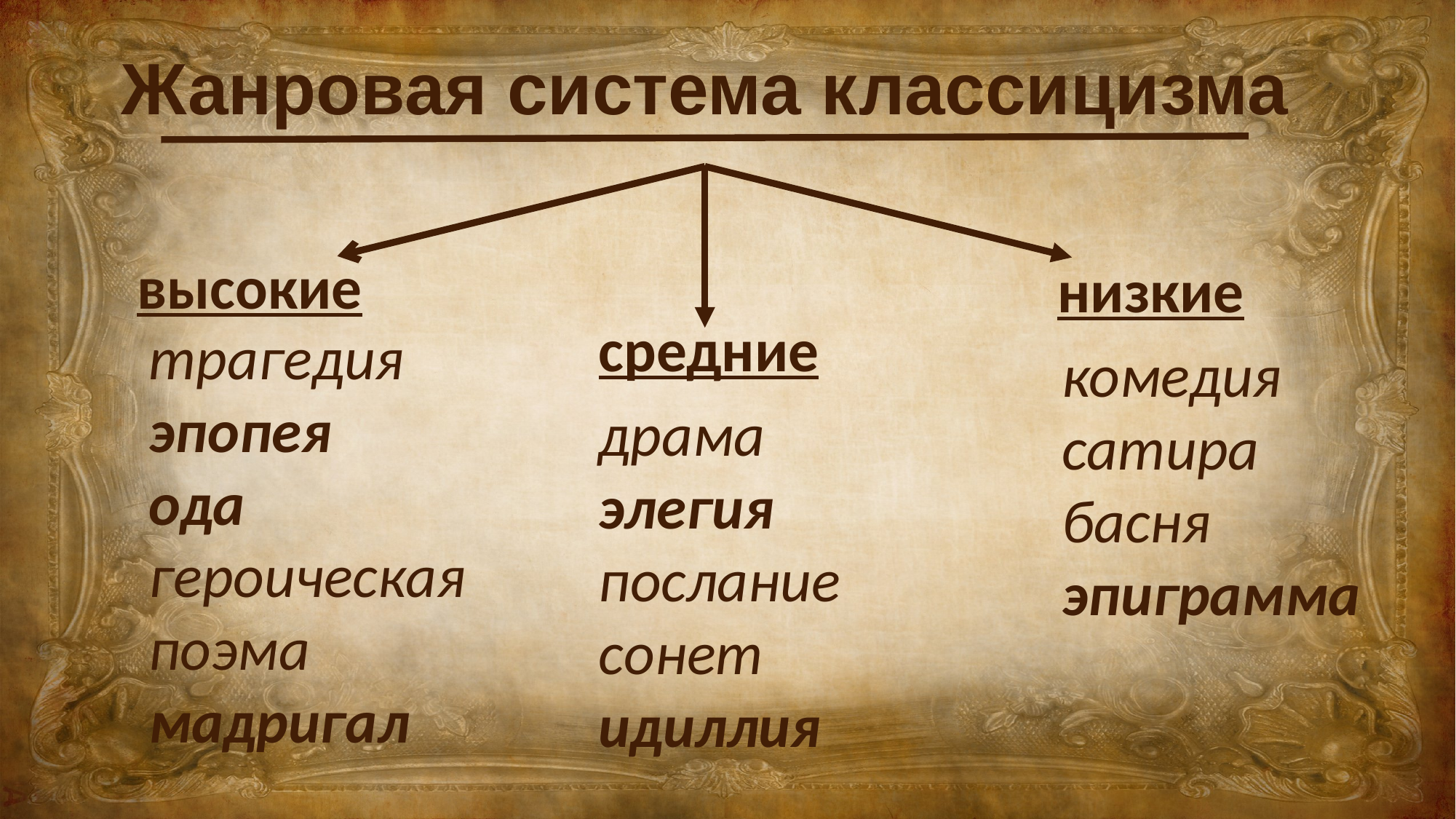

Жанровая система классицизма
высокие
низкие
средние
трагедия
эпопея
ода
героическая поэма
мадригал
комедия
сатира
басня
эпиграмма
драма
элегия
послание
сонет
идиллия